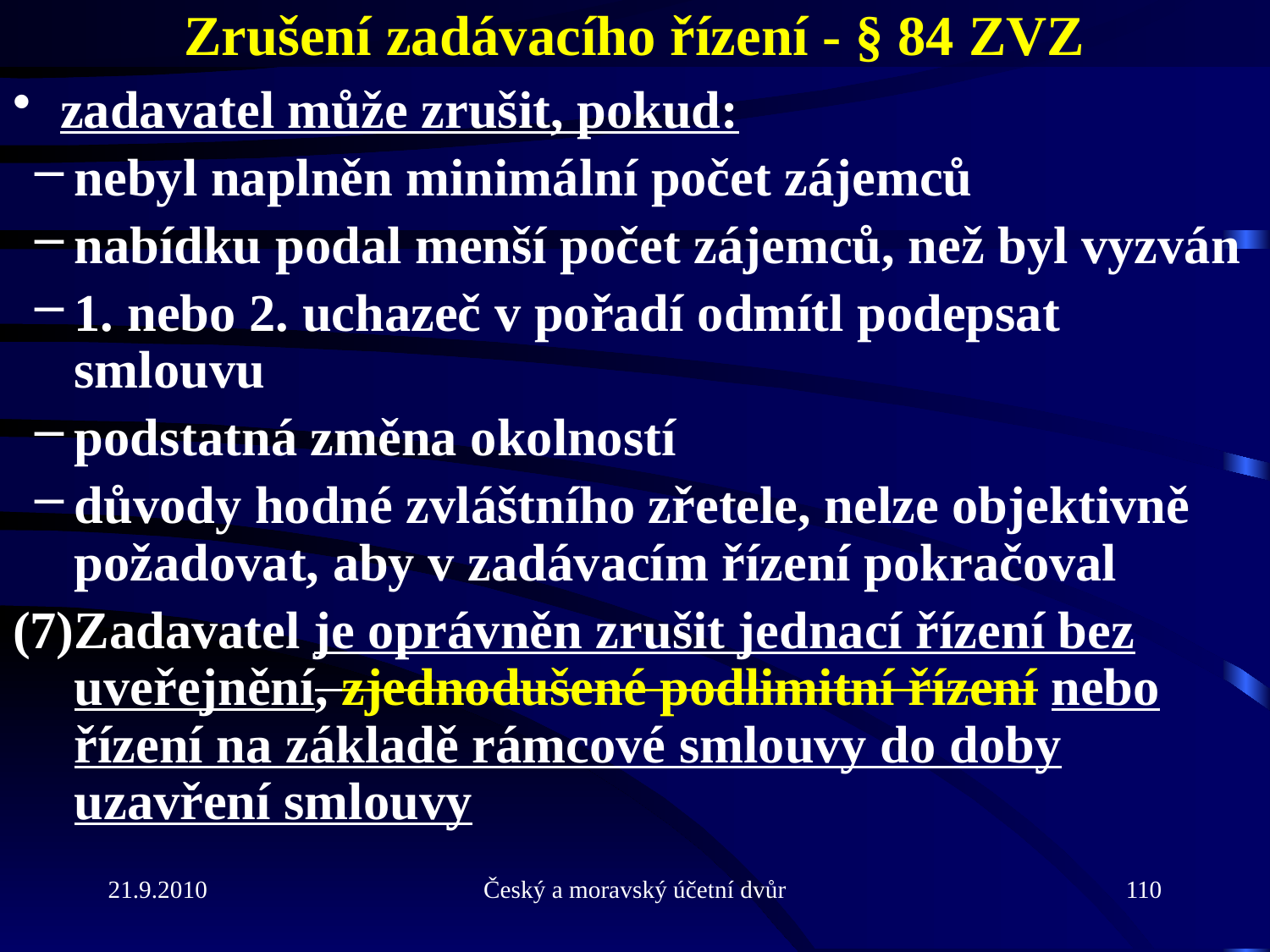

# Zrušení zadávacího řízení - § 84 ZVZ
zadavatel může zrušit, pokud:
nebyl naplněn minimální počet zájemců
nabídku podal menší počet zájemců, než byl vyzván
1. nebo 2. uchazeč v pořadí odmítl podepsat smlouvu
podstatná změna okolností
důvody hodné zvláštního zřetele, nelze objektivně požadovat, aby v zadávacím řízení pokračoval
(7)Zadavatel je oprávněn zrušit jednací řízení bez uveřejnění, zjednodušené podlimitní řízení nebo řízení na základě rámcové smlouvy do doby uzavření smlouvy
21.9.2010
Český a moravský účetní dvůr
110